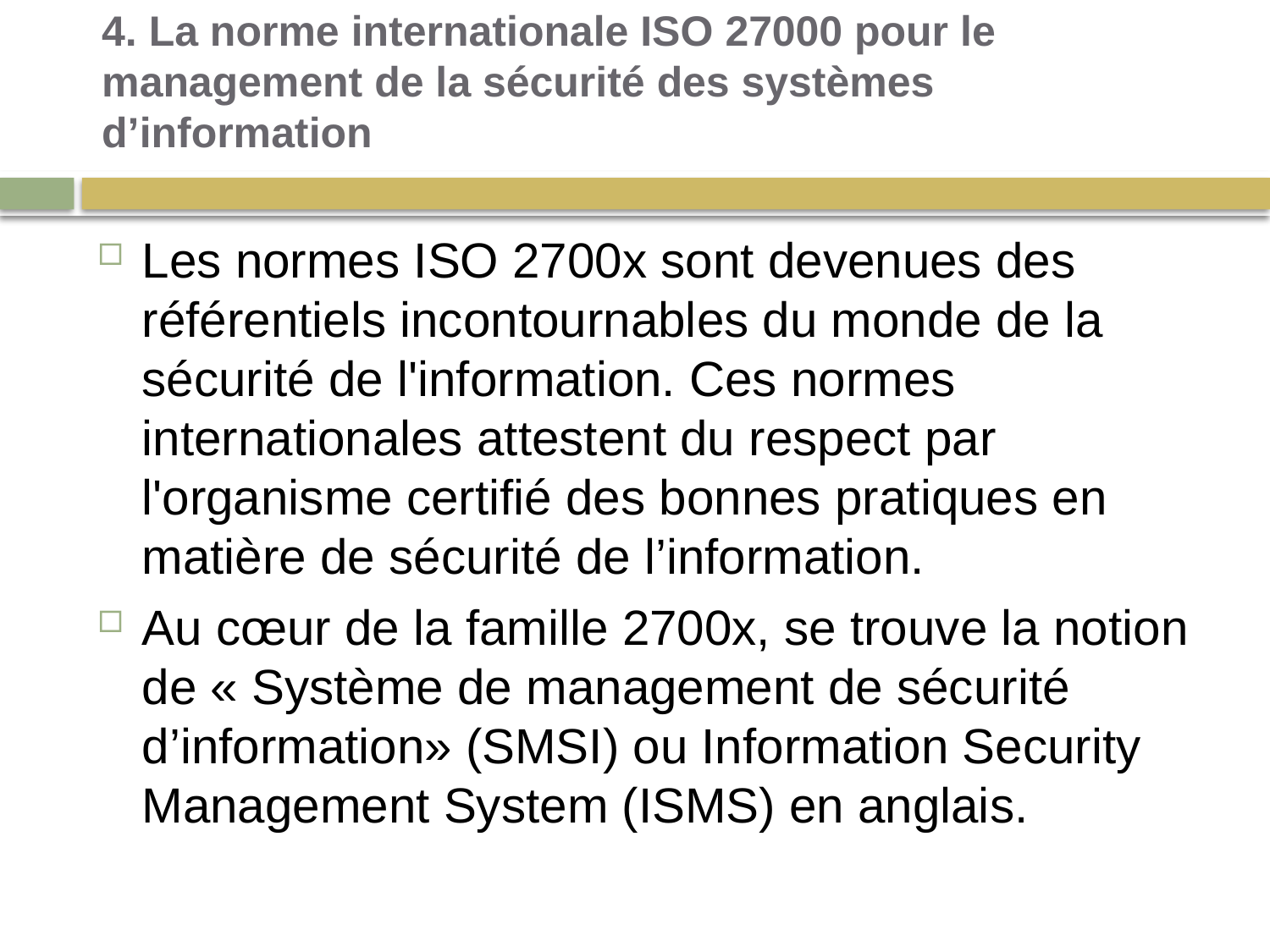

# 4. La norme internationale ISO 27000 pour le management de la sécurité des systèmes d’information
Les normes ISO 2700x sont devenues des référentiels incontournables du monde de la sécurité de l'information. Ces normes internationales attestent du respect par l'organisme certifié des bonnes pratiques en matière de sécurité de l’information.
Au cœur de la famille 2700x, se trouve la notion de « Système de management de sécurité d’information» (SMSI) ou Information Security Management System (ISMS) en anglais.